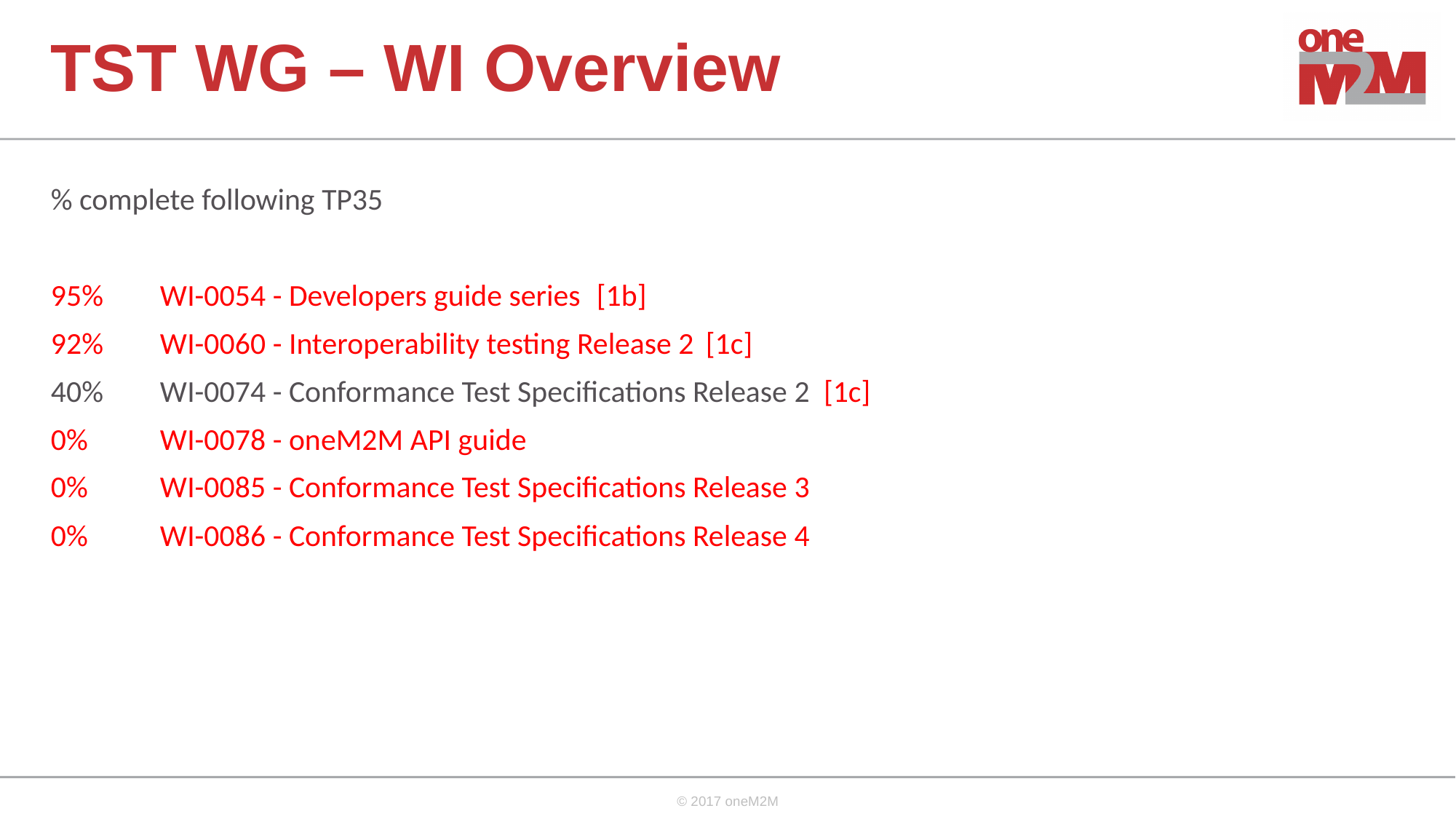

# TST WG – WI Overview
% complete following TP35

95%	WI-0054 - Developers guide series	[1b]
92%	WI-0060 - Interoperability testing Release 2	[1c]
40%	WI-0074 - Conformance Test Specifications Release 2  [1c]
0%	WI-0078 - oneM2M API guide
0%	WI-0085 - Conformance Test Specifications Release 3
0%	WI-0086 - Conformance Test Specifications Release 4